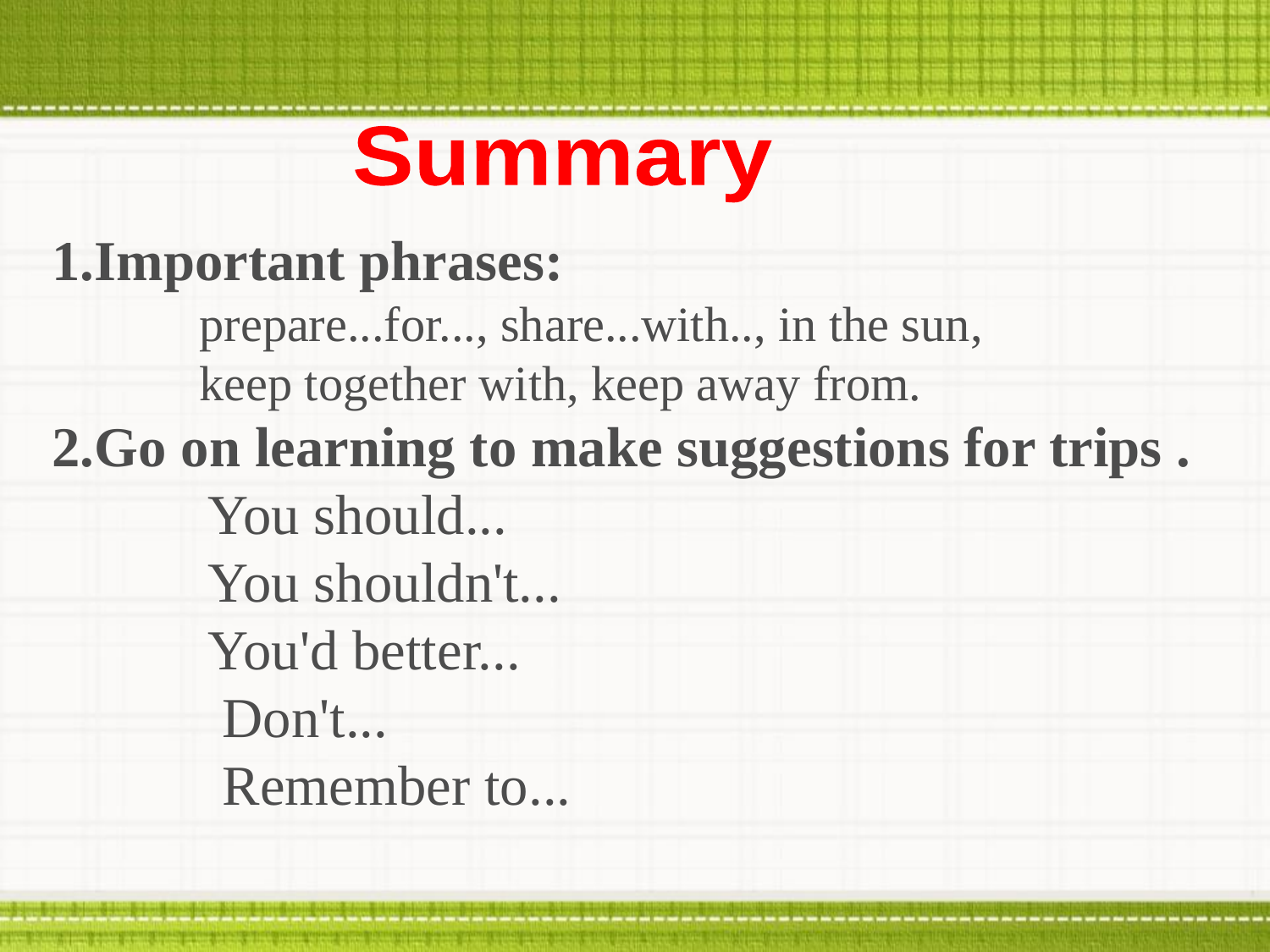

Summary
1.Important phrases:
            prepare...for..., share...with.., in the sun,
            keep together with, keep away from.
2.Go on learning to make suggestions for trips .
           You should...
           You shouldn't...
           You'd better...
            Don't...
            Remember to...